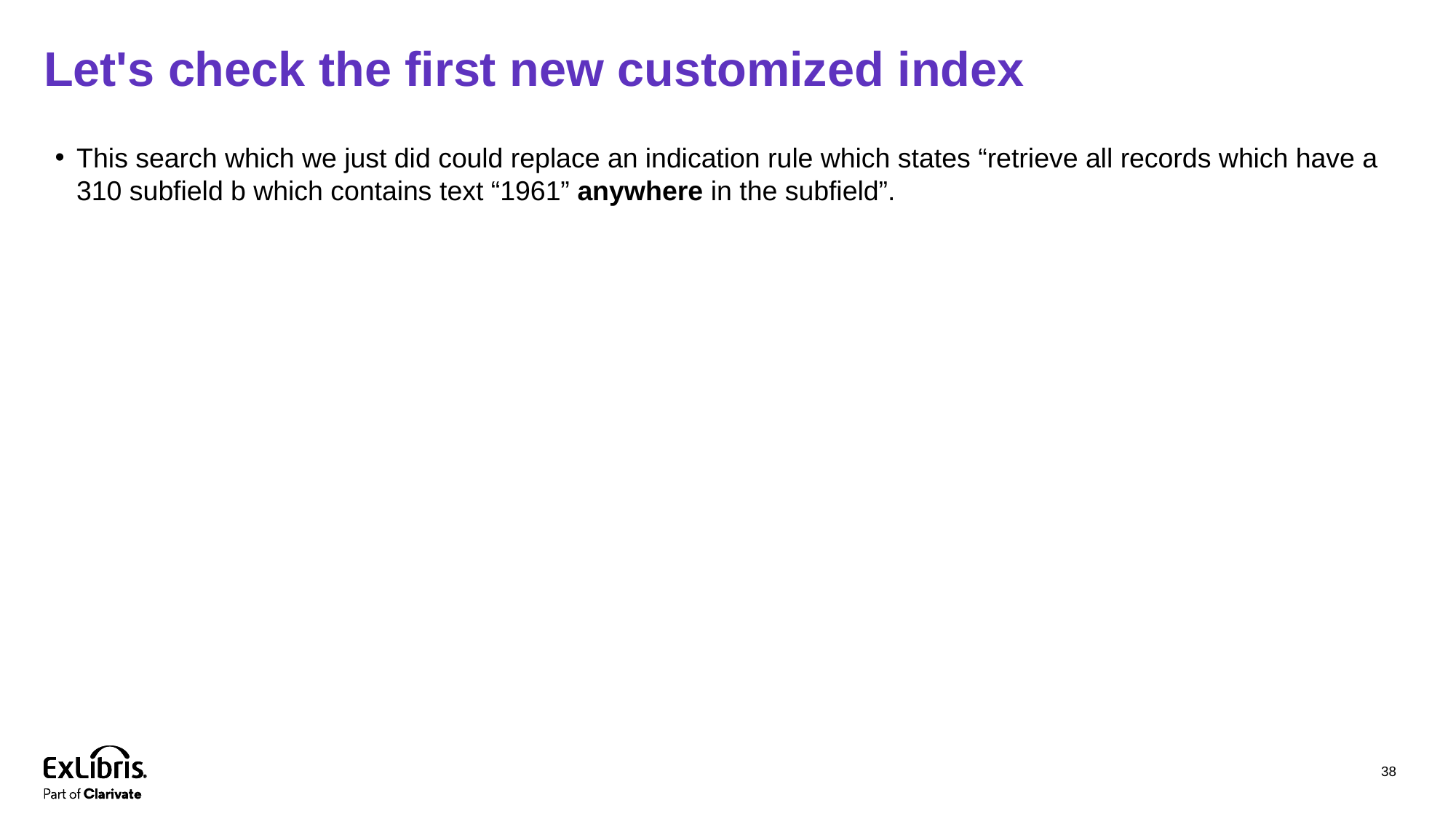

# Let's check the first new customized index
This search which we just did could replace an indication rule which states “retrieve all records which have a 310 subfield b which contains text “1961” anywhere in the subfield”.

38